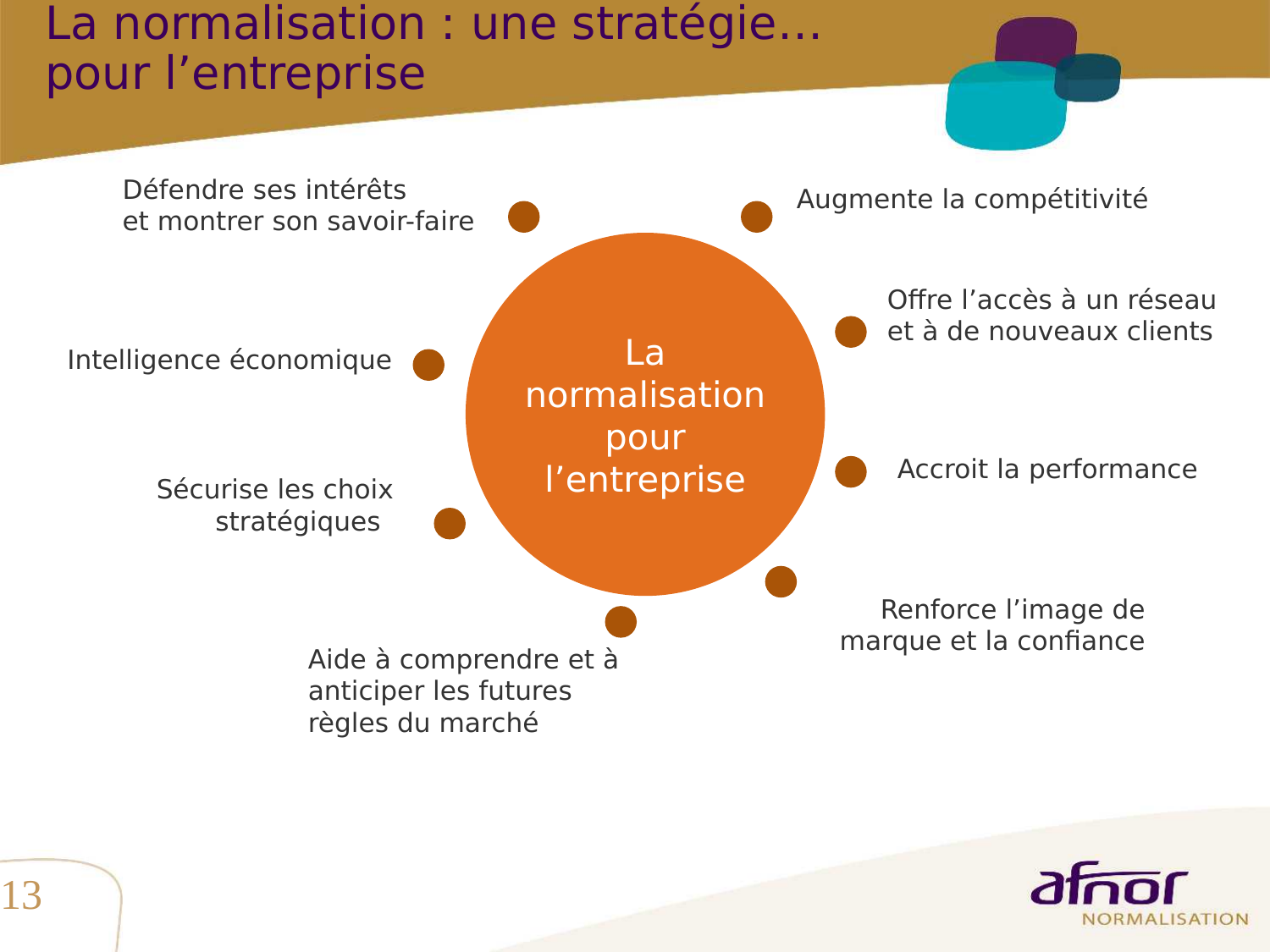

La normalisation : une stratégie…
pour l’entreprise
Défendre ses intérêts
et montrer son savoir-faire
Augmente la compétitivité

La normalisation pour l’entreprise
Offre l’accès à un réseau
et à de nouveaux clients

Intelligence économique

Accroit la performance

Sécurise les choix
stratégiques

Renforce l’image de
marque et la confiance

Aide à comprendre et à
anticiper les futures
règles du marché
13